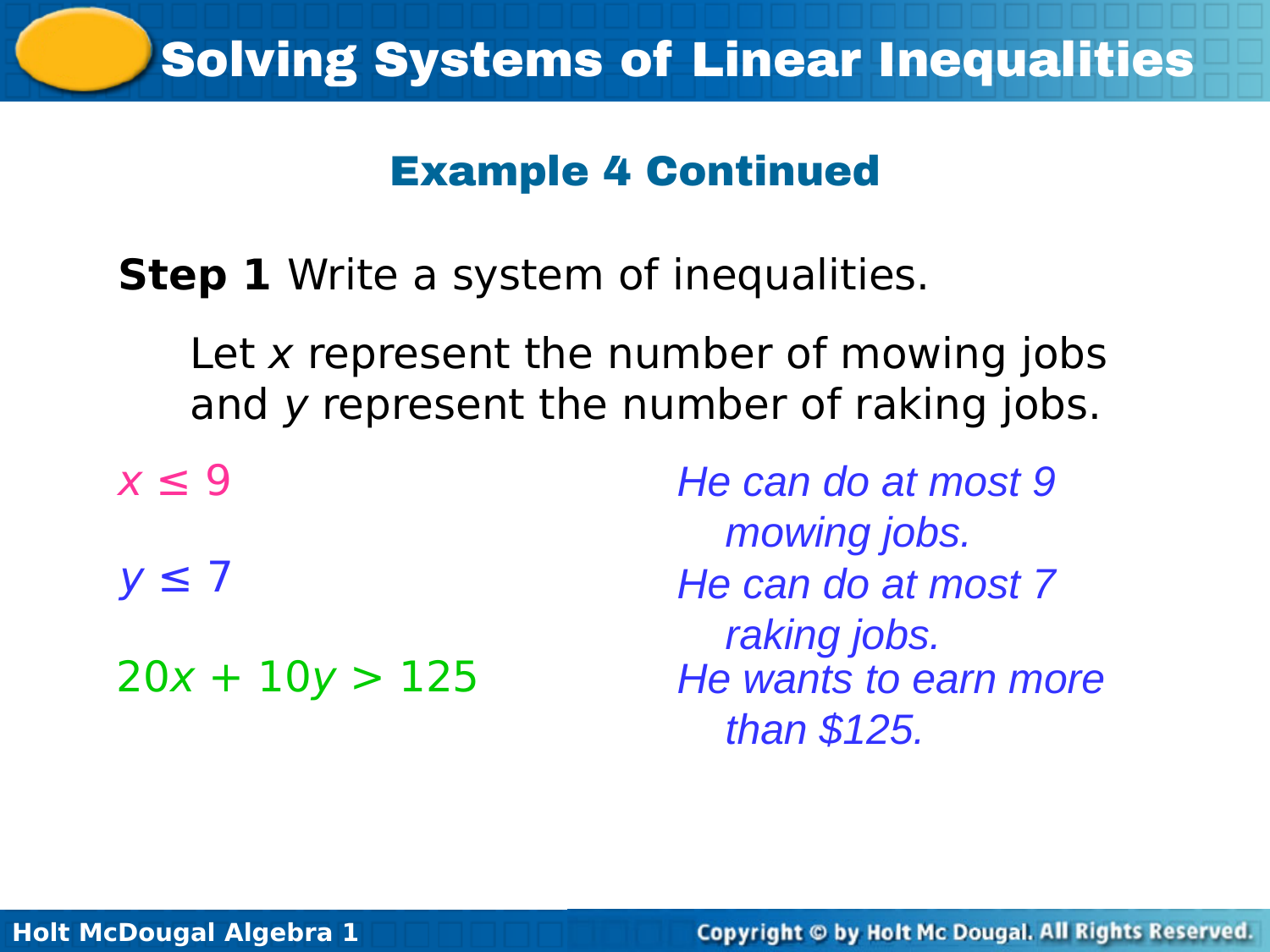

Example 4 Continued
Step 1 Write a system of inequalities.
Let x represent the number of mowing jobs and y represent the number of raking jobs.
x ≤ 9
He can do at most 9 mowing jobs.
y ≤ 7
He can do at most 7 raking jobs.
20x + 10y > 125
He wants to earn more than $125.